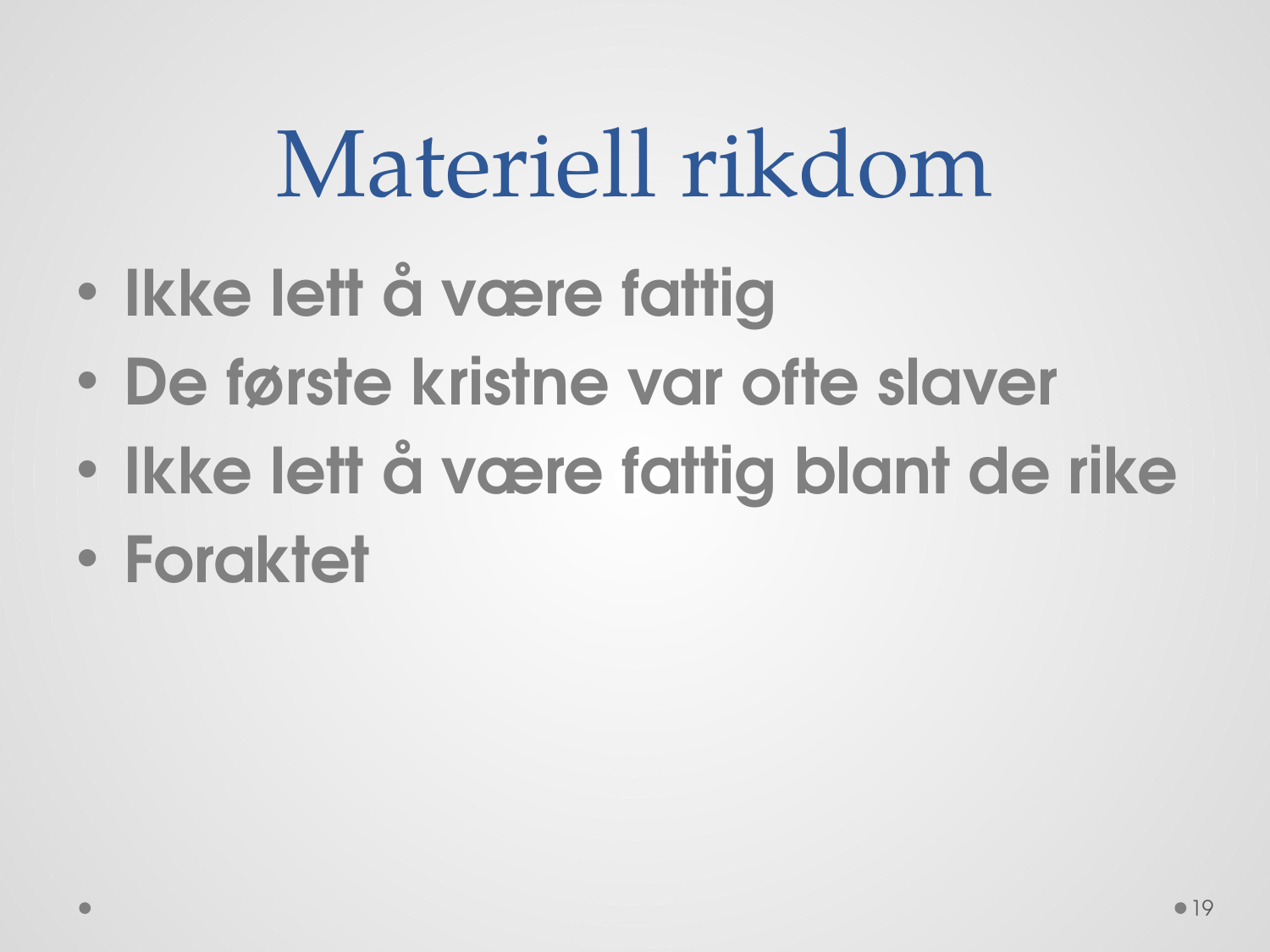

# Materiell rikdom
Ikke lett å være fattig
De første kristne var ofte slaver
Ikke lett å være fattig blant de rike
Foraktet
19